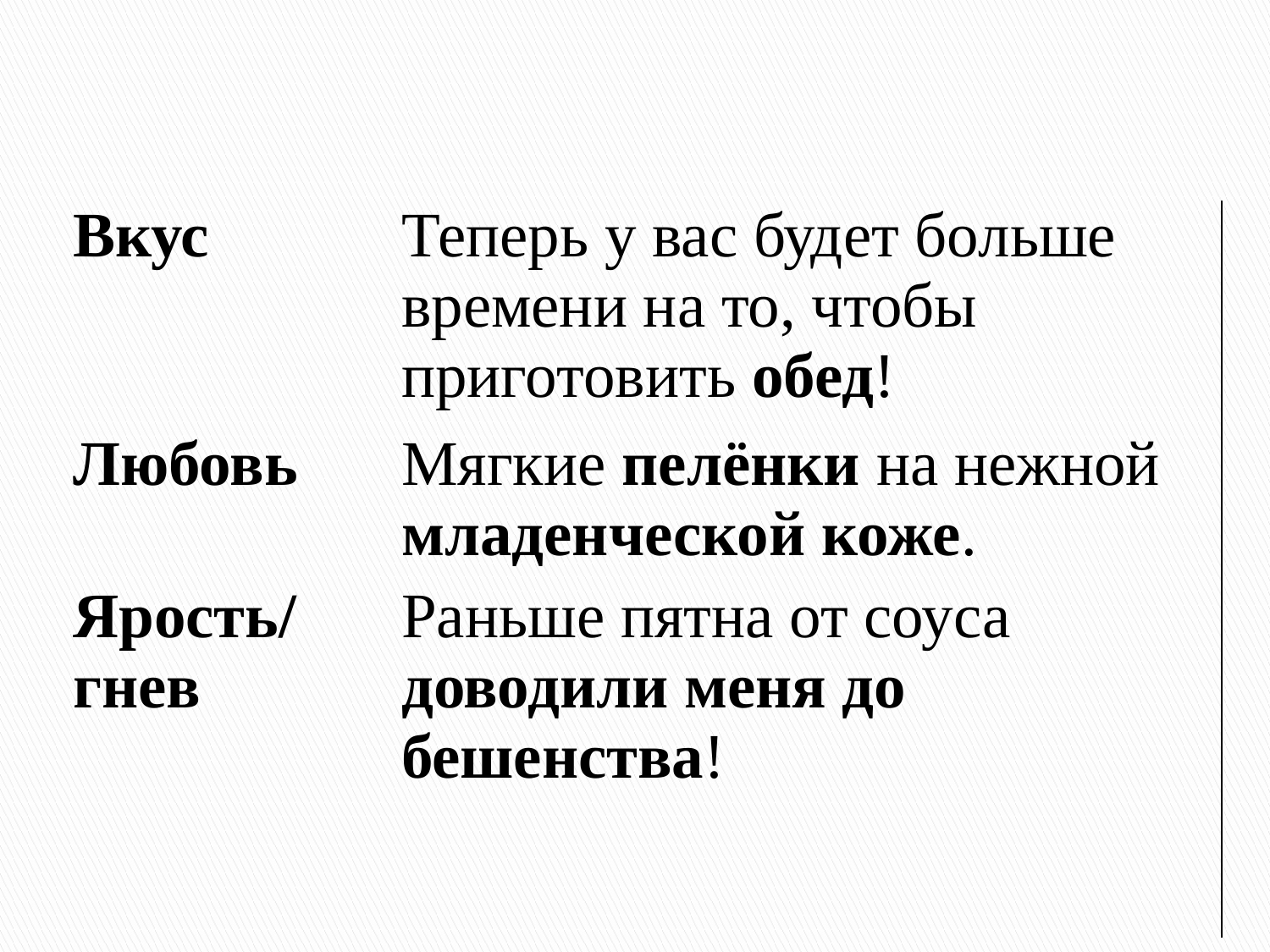

#
| Вкус | Теперь у вас будет больше времени на то, чтобы приготовить обед! |
| --- | --- |
| Любовь | Мягкие пелёнки на нежной младенческой коже. |
| Ярость/гнев | Раньше пятна от соуса доводили меня до бешенства! |
|  |  |